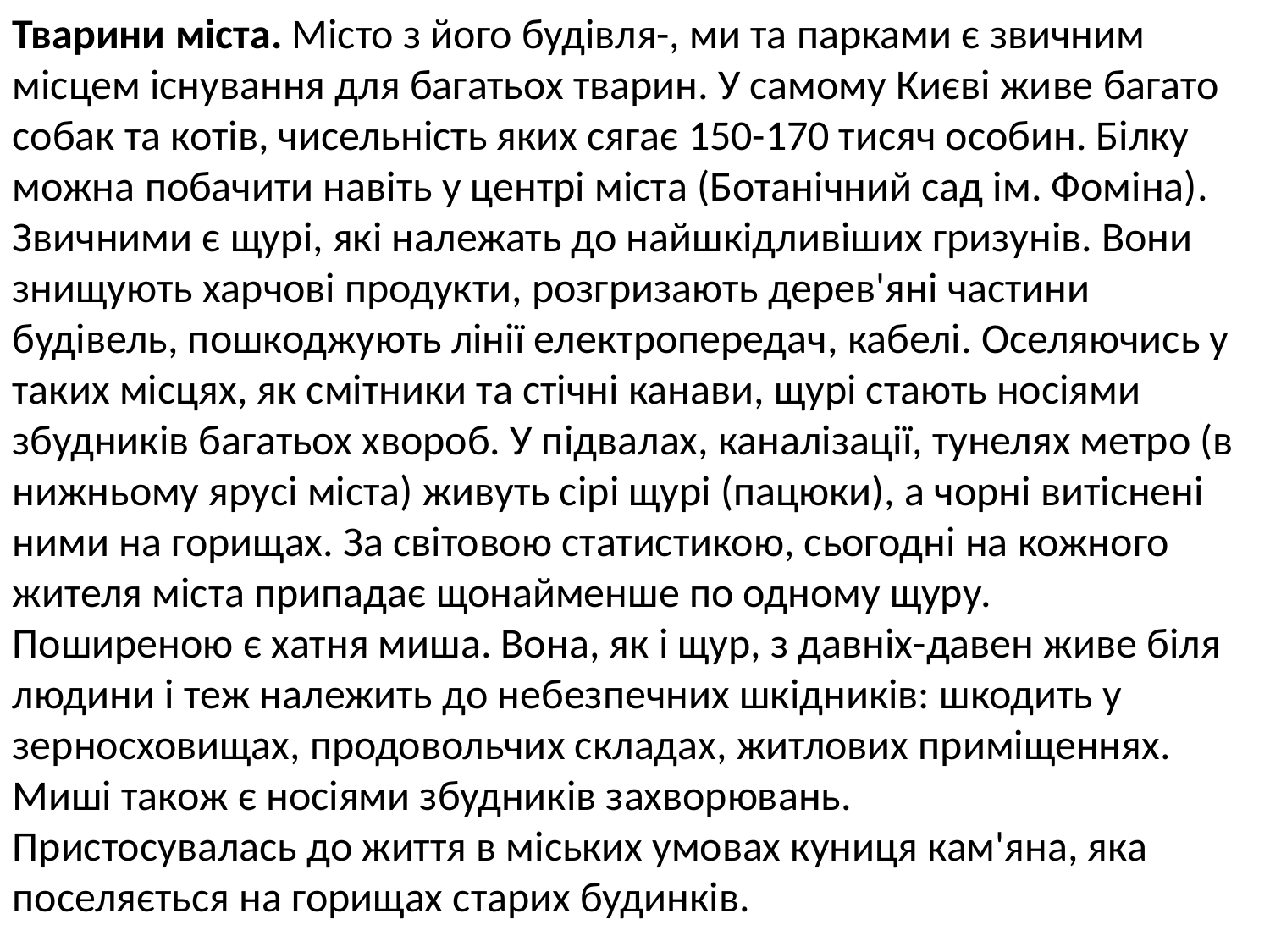

Тварини міста. Місто з його будівля-, ми та парками є звичним місцем існування для багатьох тварин. У самому Києві живе багато собак та котів, чисельність яких сягає 150-170 тисяч особин. Білку можна побачити навіть у центрі міста (Ботанічний сад ім. Фоміна).
Звичними є щурі, які належать до найшкідливіших гризунів. Вони знищують харчові продукти, розгризають дерев'яні частини будівель, пошкоджують лінії електропередач, кабелі. Оселяючись у таких місцях, як смітники та стічні канави, щурі стають носіями збудників багатьох хвороб. У підвалах, каналізації, тунелях метро (в нижньому ярусі міста) живуть сірі щурі (пацюки), а чорні витіснені ними на горищах. За світовою статистикою, сьогодні на кожного жителя міста припадає щонайменше по одному щуру.
Поширеною є хатня миша. Вона, як і щур, з давніх-давен живе біля людини і теж належить до небезпечних шкідників: шкодить у зерносховищах, продовольчих складах, житлових приміщеннях. Миші також є носіями збудників захворювань.
Пристосувалась до життя в міських умовах куниця кам'яна, яка поселяється на горищах старих будинків.